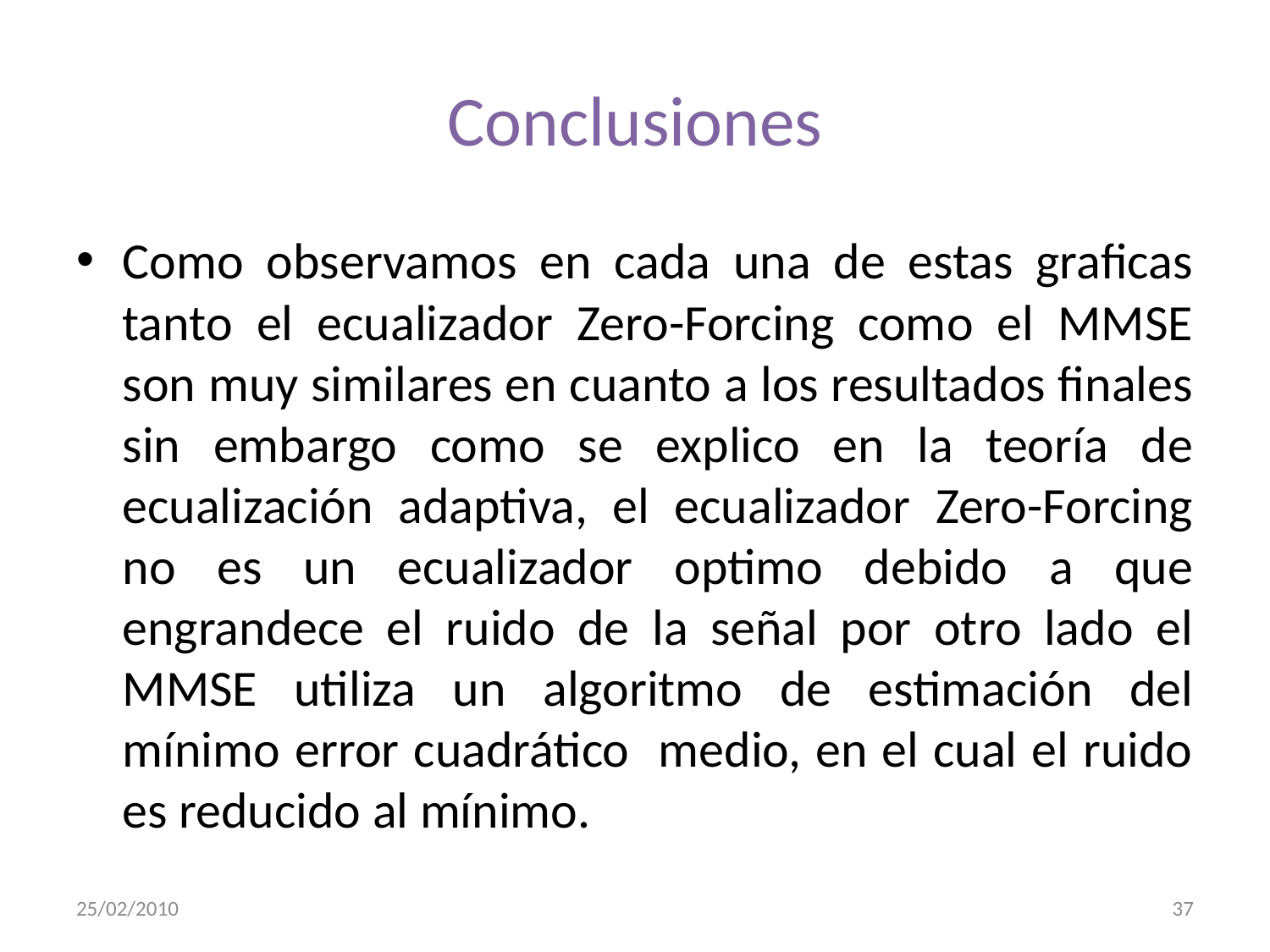

# Conclusiones
Como observamos en cada una de estas graficas tanto el ecualizador Zero-Forcing como el MMSE son muy similares en cuanto a los resultados finales sin embargo como se explico en la teoría de ecualización adaptiva, el ecualizador Zero-Forcing no es un ecualizador optimo debido a que engrandece el ruido de la señal por otro lado el MMSE utiliza un algoritmo de estimación del mínimo error cuadrático  medio, en el cual el ruido es reducido al mínimo.
25/02/2010
37